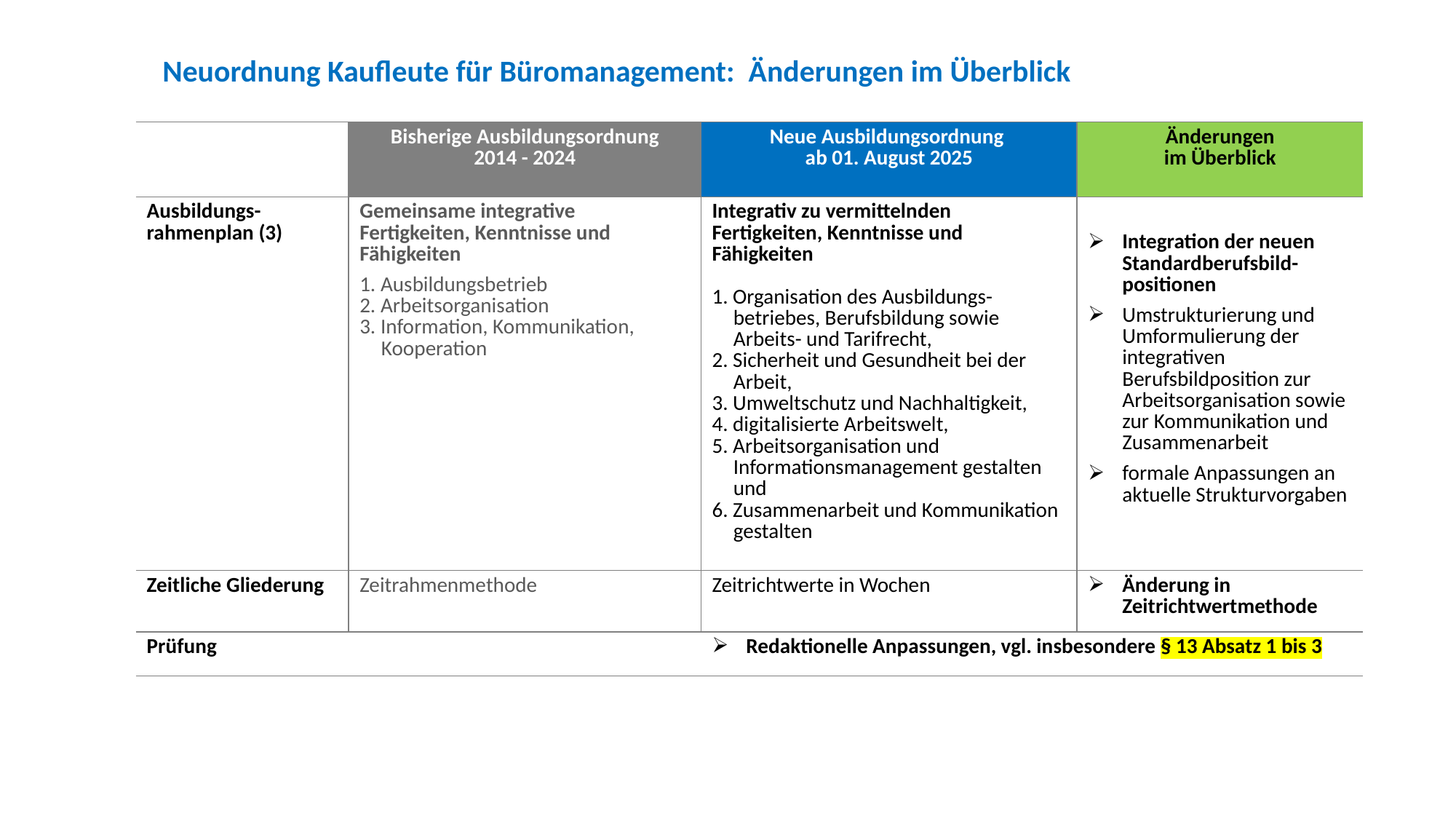

Neuordnung Kaufleute für Büromanagement:  Änderungen im Überblick
|  | Bisherige Ausbildungsordnung 2014 - 2024 | Neue Ausbildungsordnung ab 01. August 2025 | Änderungen im Überblick |
| --- | --- | --- | --- |
| Ausbildungs-rahmenplan (3) | Gemeinsame integrative Fertigkeiten, Kenntnisse und Fähigkeiten 1. Ausbildungsbetrieb 2. Arbeitsorganisation 3. Information, Kommunikation, Kooperation | Integrativ zu vermittelnden Fertigkeiten, Kenntnisse und Fähigkeiten 1. Organisation des Ausbildungs-betriebes, Berufsbildung sowie Arbeits- und Tarifrecht, 2. Sicherheit und Gesundheit bei der Arbeit, 3. Umweltschutz und Nachhaltigkeit, 4. digitalisierte Arbeitswelt, 5. Arbeitsorganisation und Informationsmanagement gestalten und 6. Zusammenarbeit und Kommunikation gestalten | Integration der neuen Standardberufsbild-positionen Umstrukturierung und Umformulierung der integrativen Berufsbildposition zur Arbeitsorganisation sowie zur Kommunikation und Zusammenarbeit formale Anpassungen an aktuelle Strukturvorgaben |
| Zeitliche Gliederung | Zeitrahmenmethode | Zeitrichtwerte in Wochen | Änderung in Zeitrichtwertmethode |
| Prüfung |  | Redaktionelle Anpassungen, vgl. insbesondere § 13 Absatz 1 bis 3 |  |